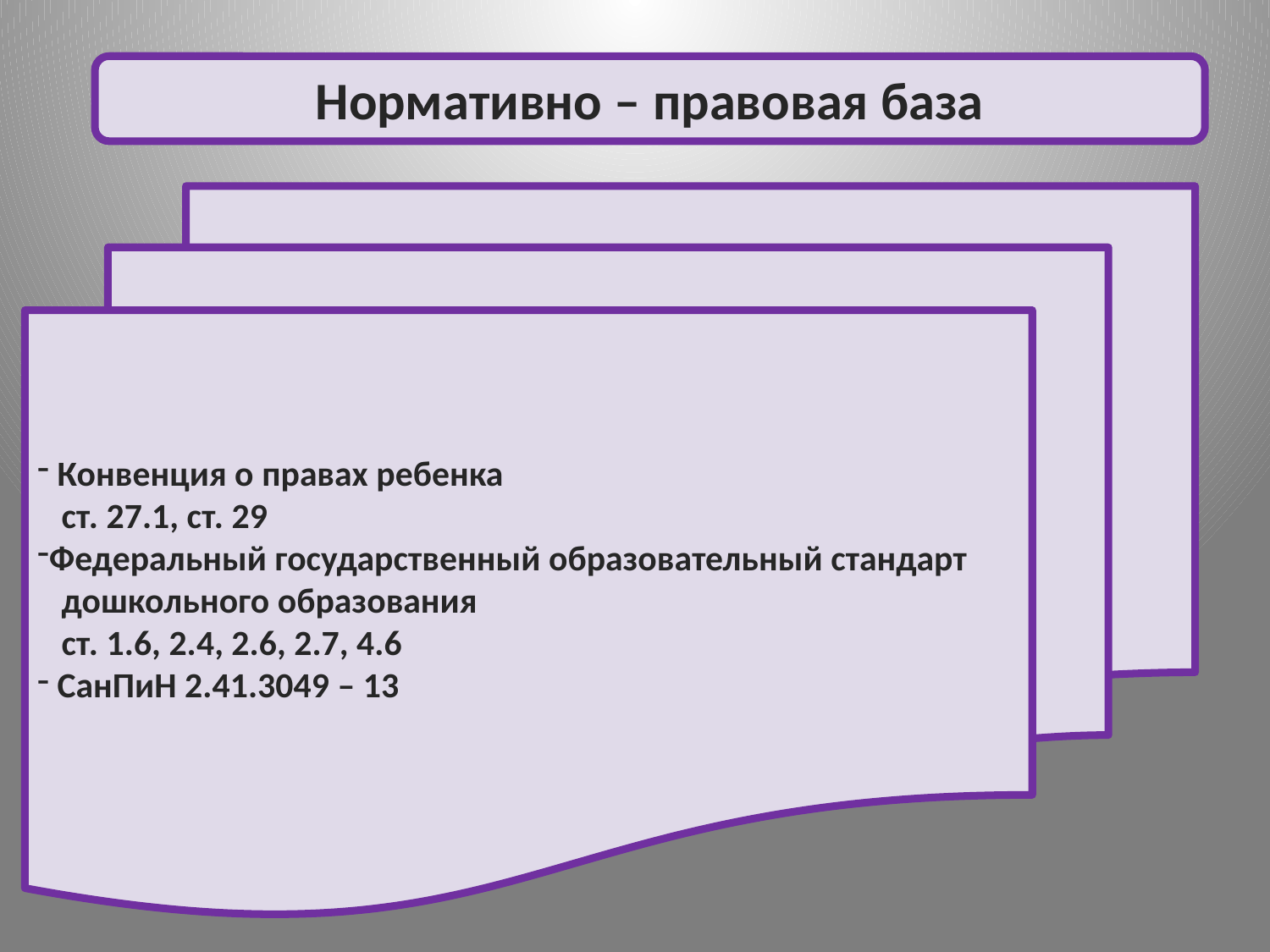

#
Нормативно – правовая база
 Конвенция о правах ребенка
   ст. 27.1, ст. 29
Федеральный государственный образовательный стандарт
   дошкольного образования
   ст. 1.6, 2.4, 2.6, 2.7, 4.6
 СанПиН 2.41.3049 – 13